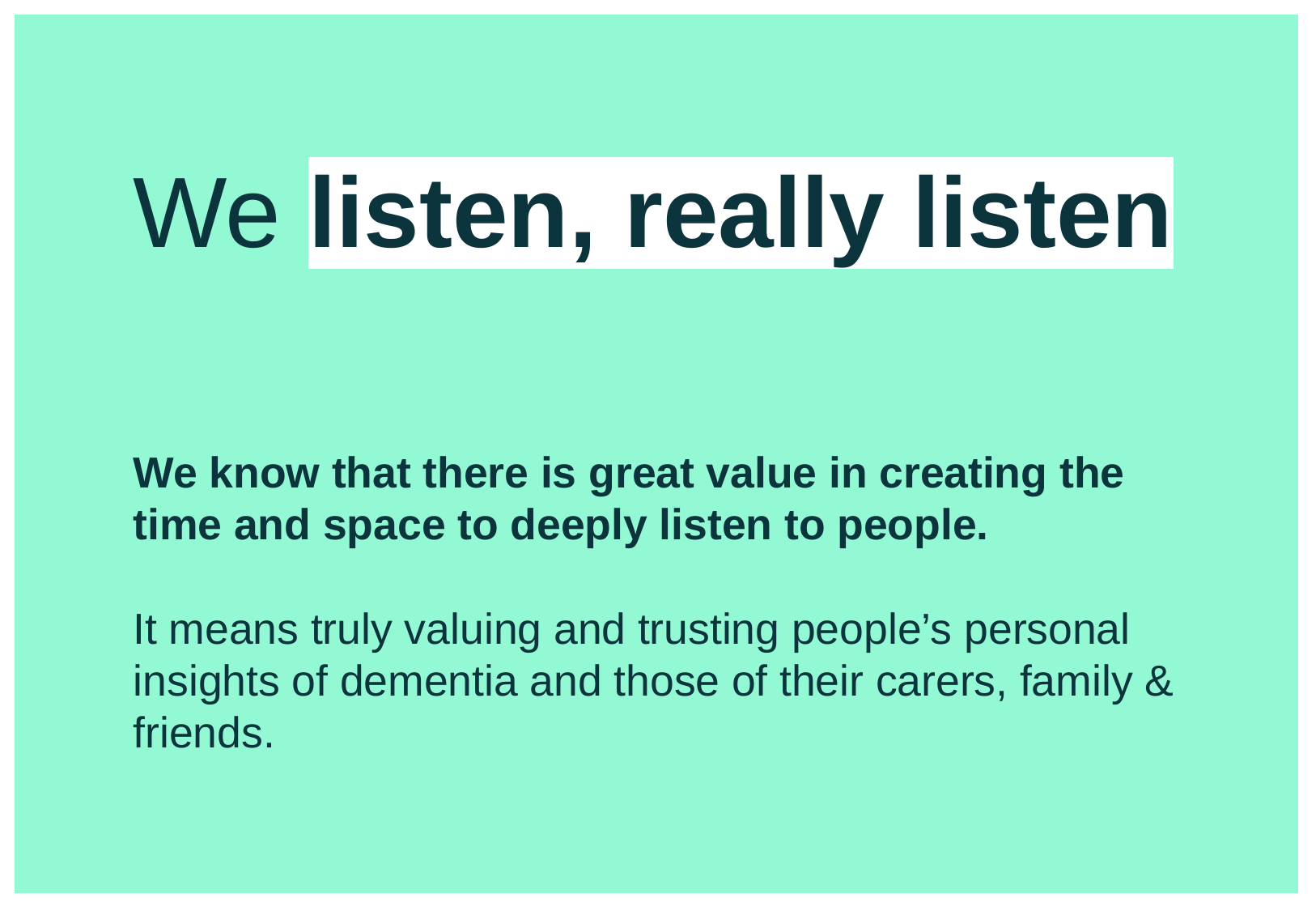

We listen, really listen
We know that there is great value in creating the time and space to deeply listen to people.
It means truly valuing and trusting people’s personal insights of dementia and those of their carers, family & friends.